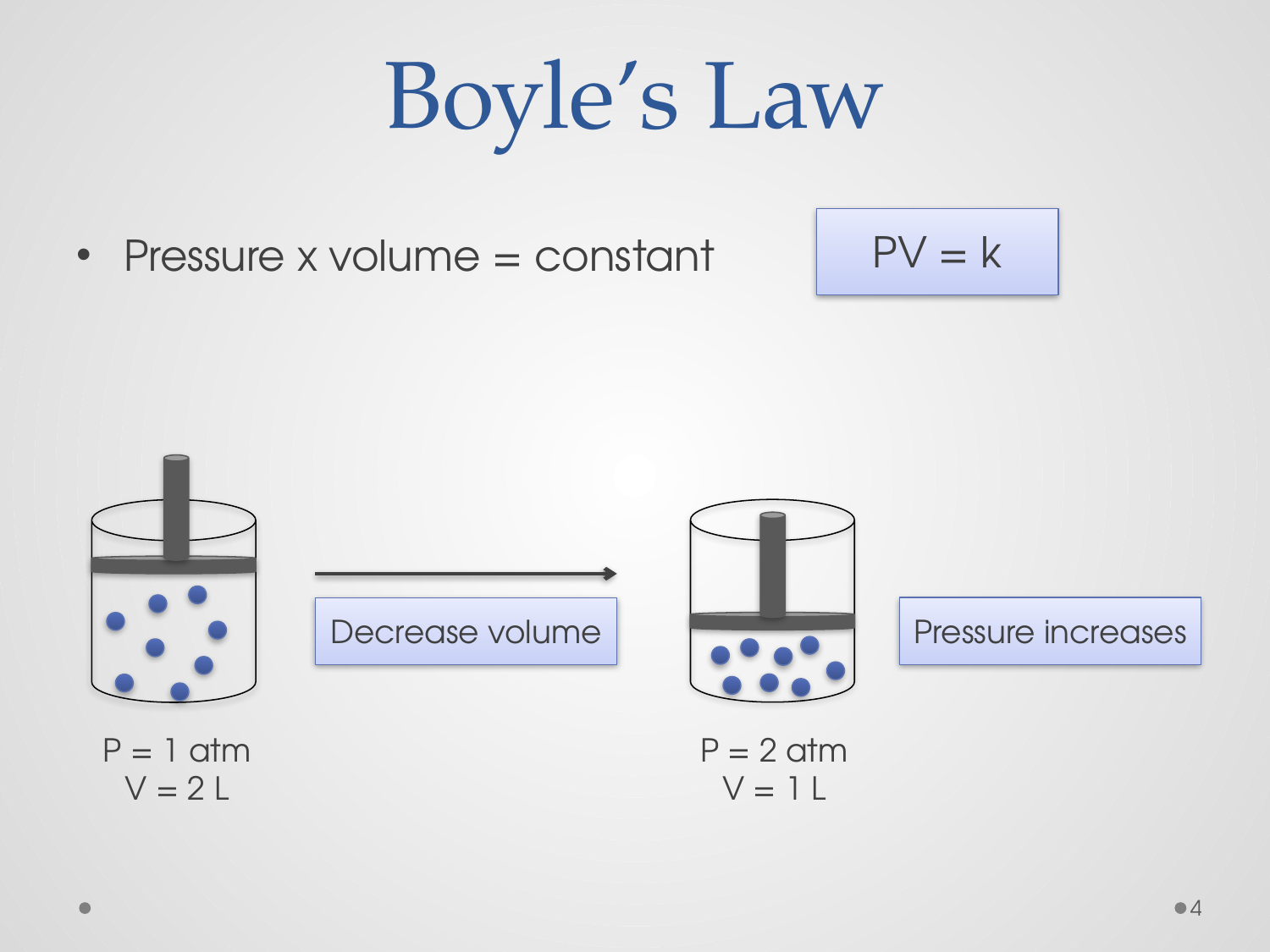

# Boyle’s Law

PV = k
Pressure x volume = constant

Pressure increases

Decrease volume
P = 1 atm
V = 2 L
P = 2 atm
V = 1 L
4